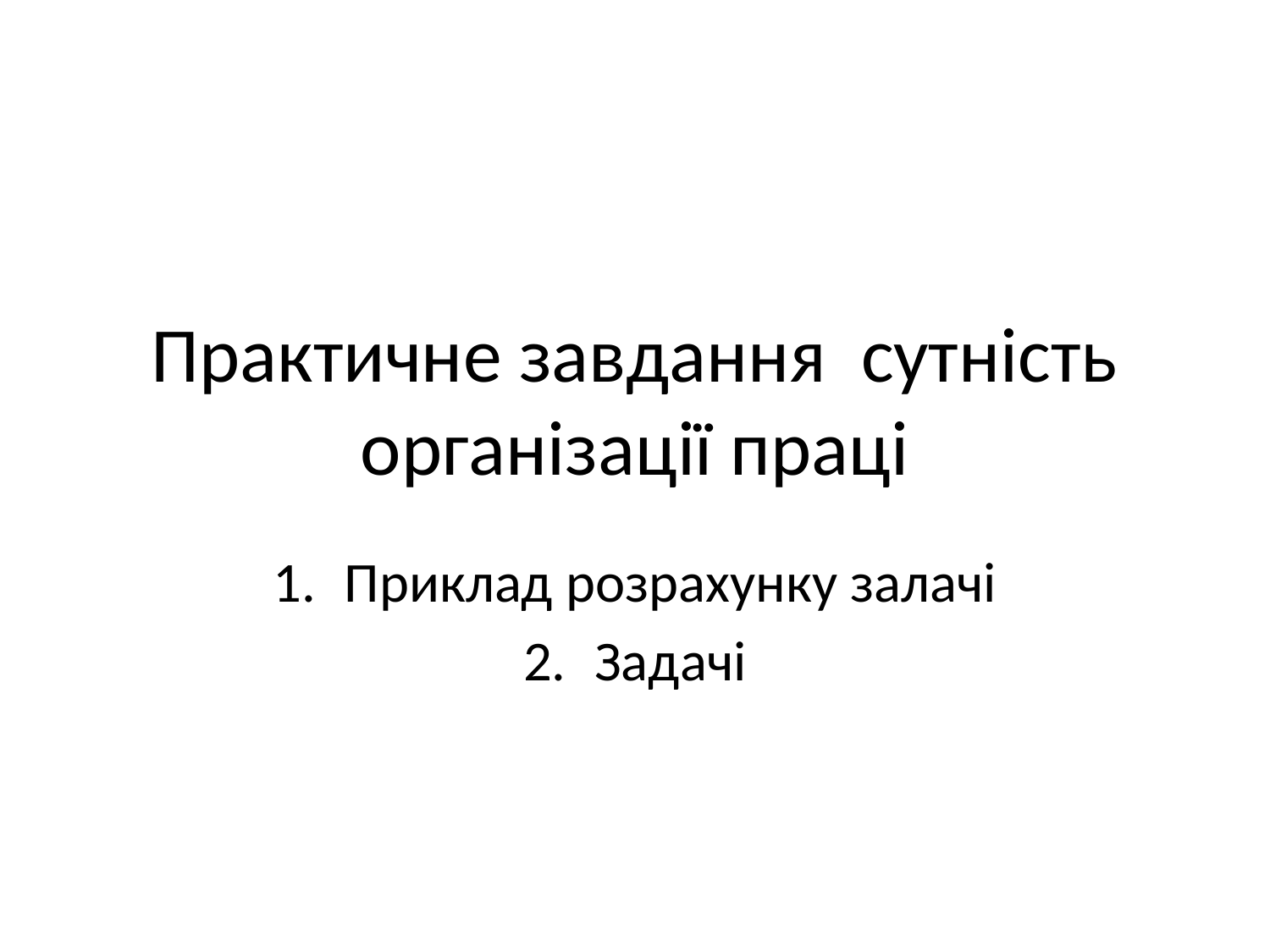

# Практичне завдання  сутність організації праці
Приклад розрахунку залачі
Задачі